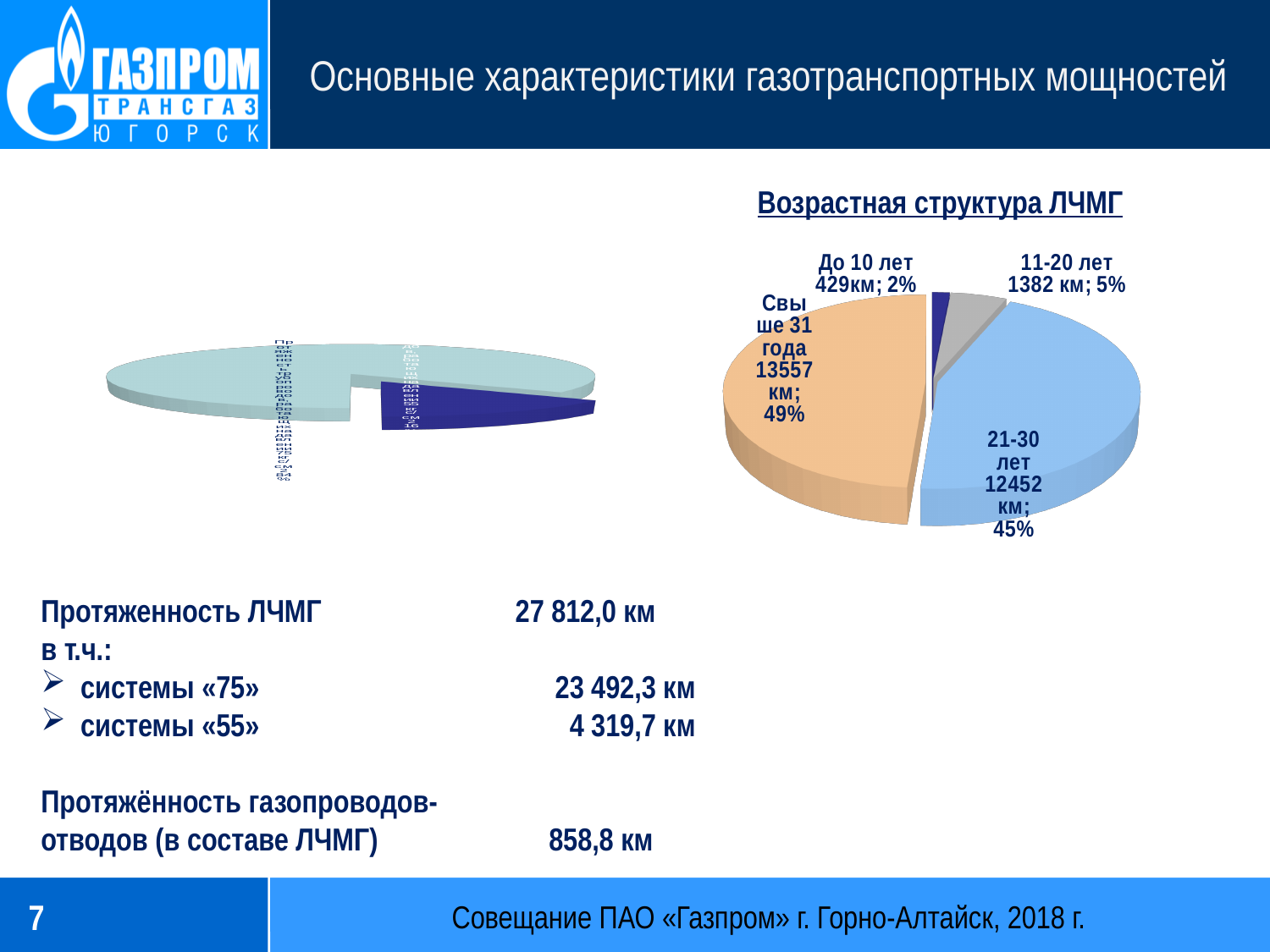

Основные характеристики газотранспортных мощностей
Возрастная структура ЛЧМГ

[unsupported chart]

[unsupported chart]

Протяженность ЛЧМГ        	             27 812,0 км
в т.ч.:
системы «75»		             23 492,3 км
системы «55»		               4 319,7 км

Протяжённость газопроводов-
отводов (в составе ЛЧМГ)		858,8 км

7
Совещание ПАО «Газпром» г. Горно-Алтайск, 2018 г.